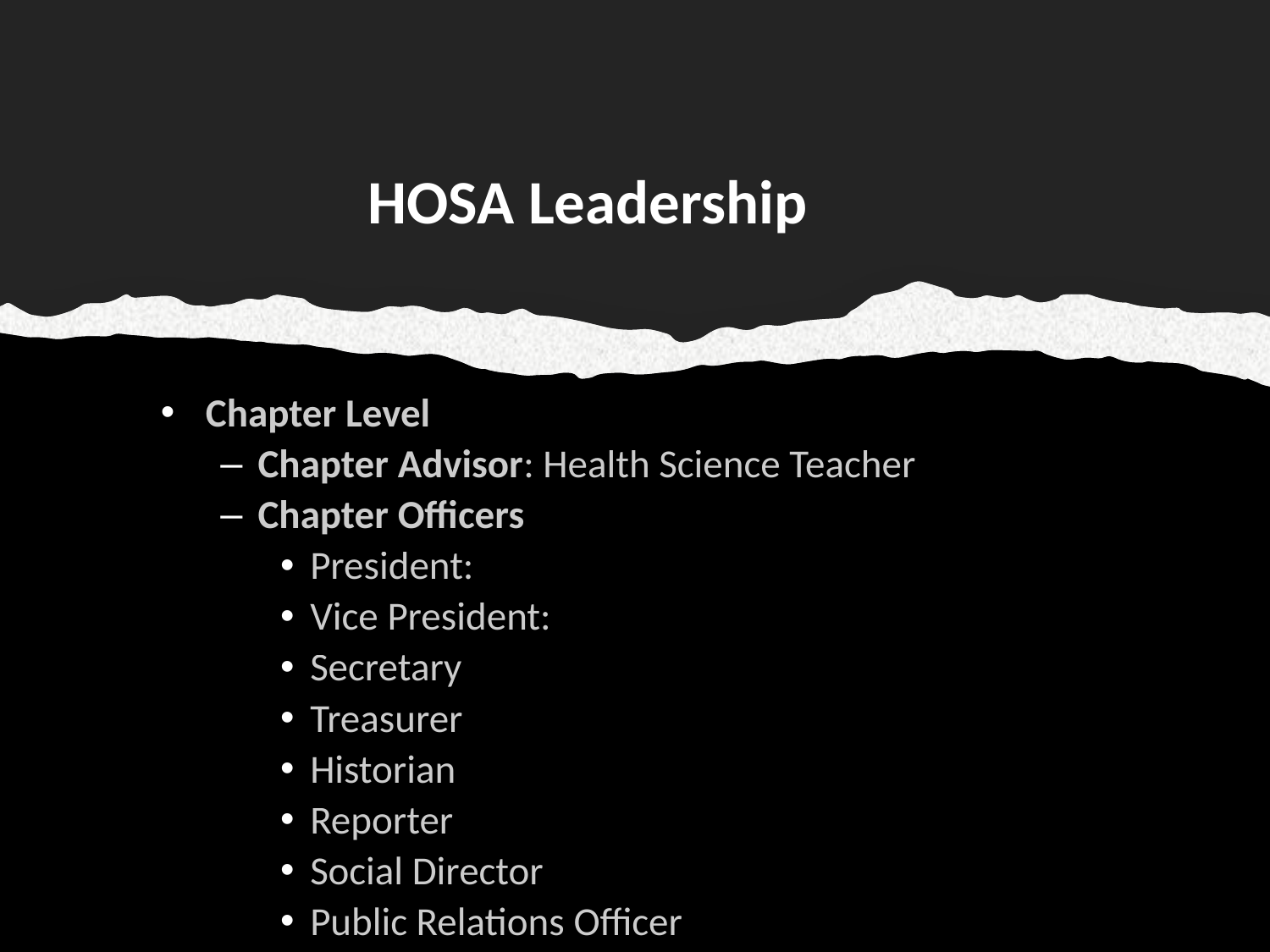

# HOSA Leadership

Chapter Level
Chapter Advisor: Health Science Teacher
Chapter Officers
President:
Vice President:
Secretary
Treasurer
Historian
Reporter
Social Director
Public Relations Officer